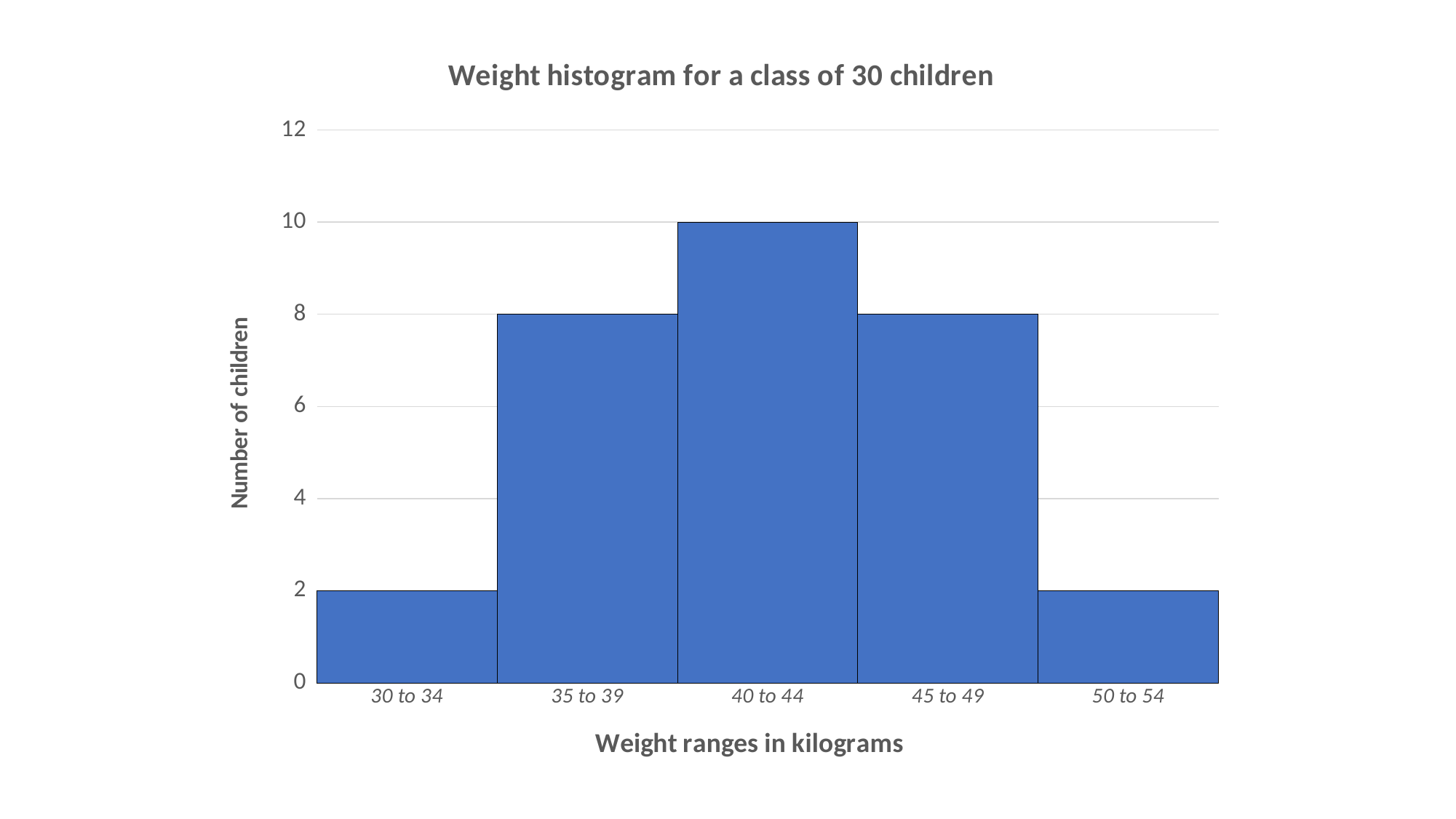

### Chart: Weight histogram for a class of 30 children

| Category | Number of Children |
|---|---|
| 30 to 34 | 2.0 |
| 35 to 39 | 8.0 |
| 40 to 44 | 10.0 |
| 45 to 49 | 8.0 |
| 50 to 54 | 2.0 |